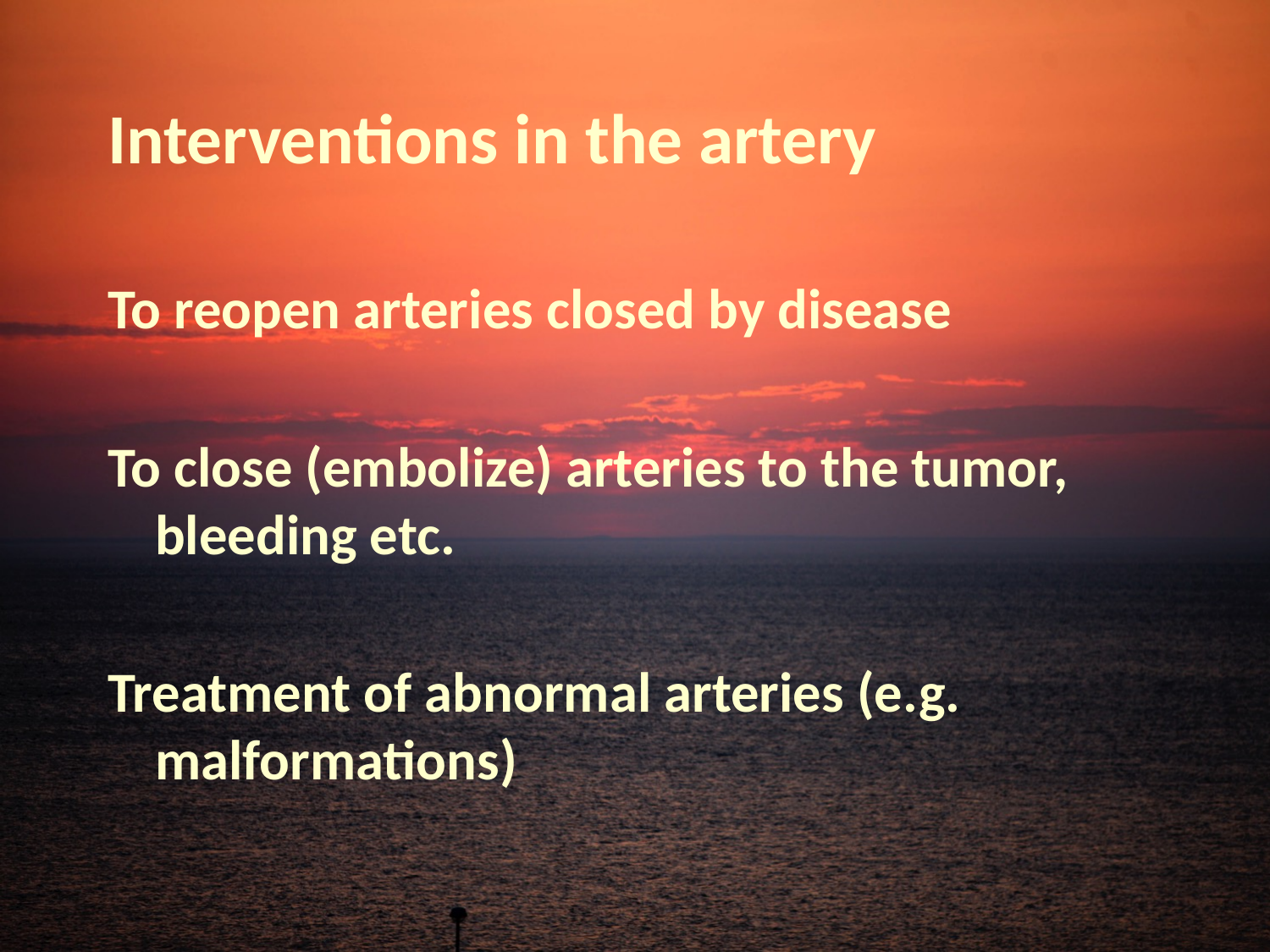

# Interventions in the artery
To reopen arteries closed by disease

To close (embolize) arteries to the tumor, bleeding etc.

Treatment of abnormal arteries (e.g. malformations)